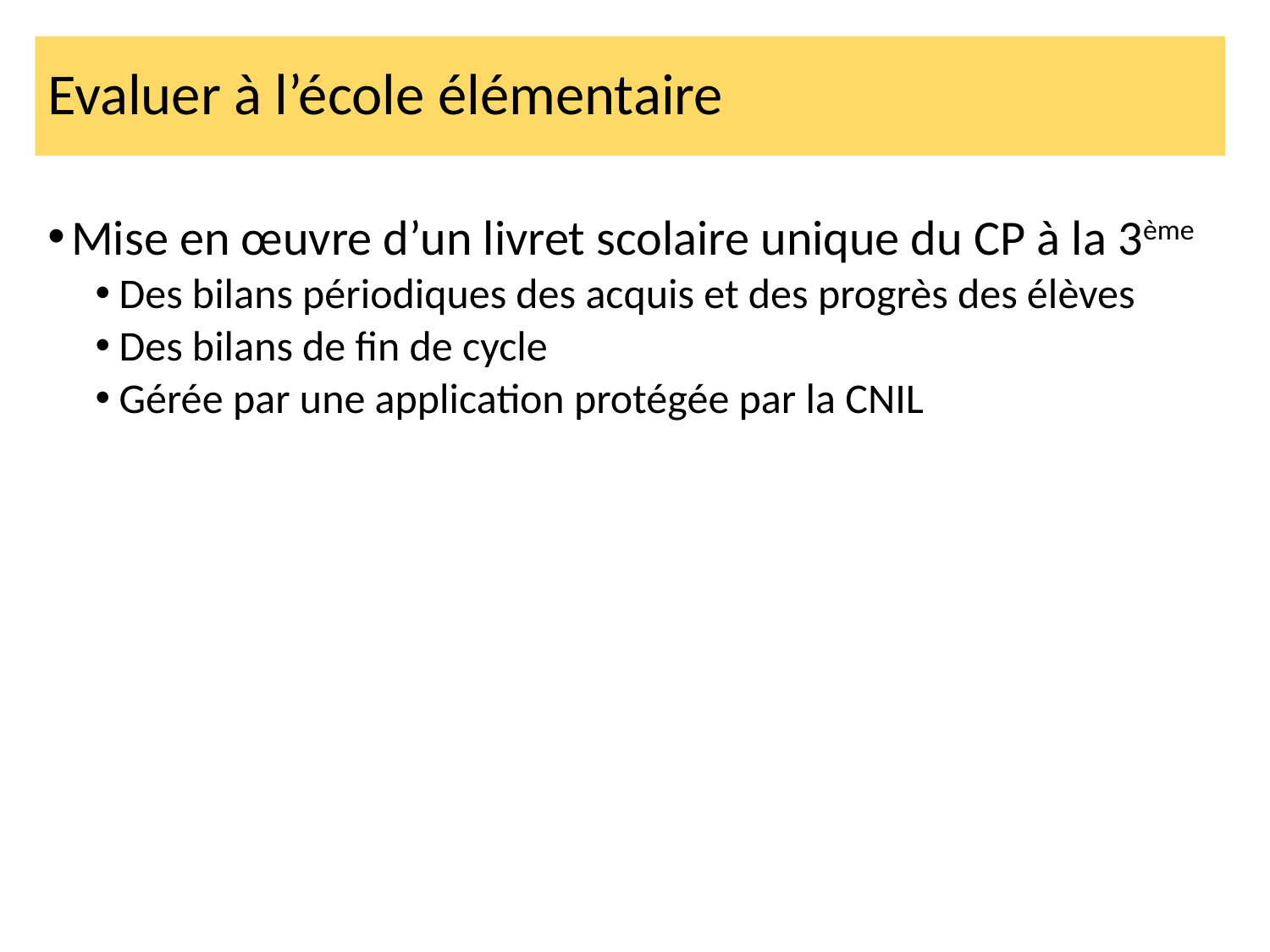

# Evaluer à l’école élémentaire
Mise en œuvre d’un livret scolaire unique du CP à la 3ème
Des bilans périodiques des acquis et des progrès des élèves
Des bilans de fin de cycle
Gérée par une application protégée par la CNIL